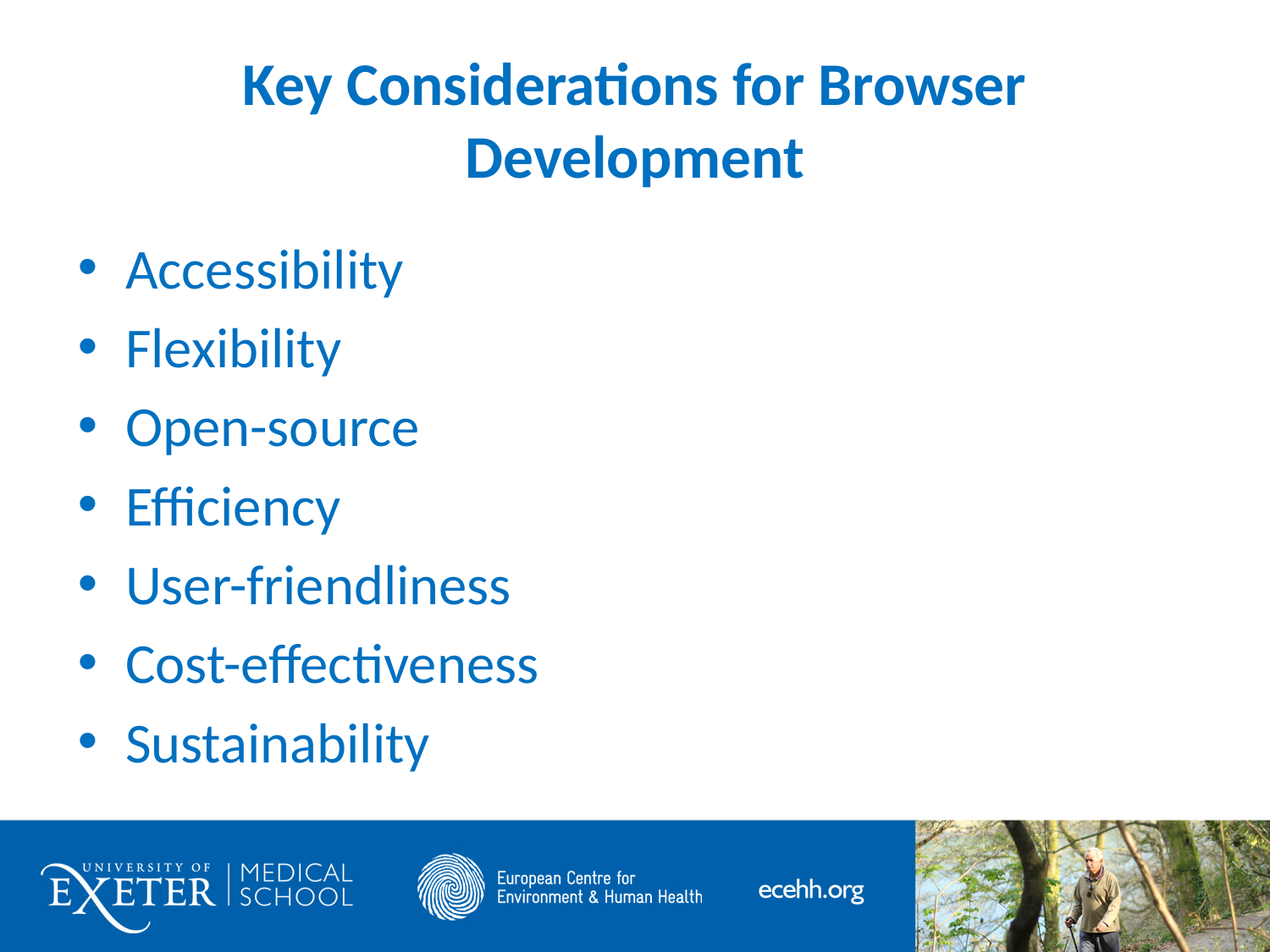

# Key Considerations for Browser Development
Accessibility
Flexibility
Open-source
Efficiency
User-friendliness
Cost-effectiveness
Sustainability